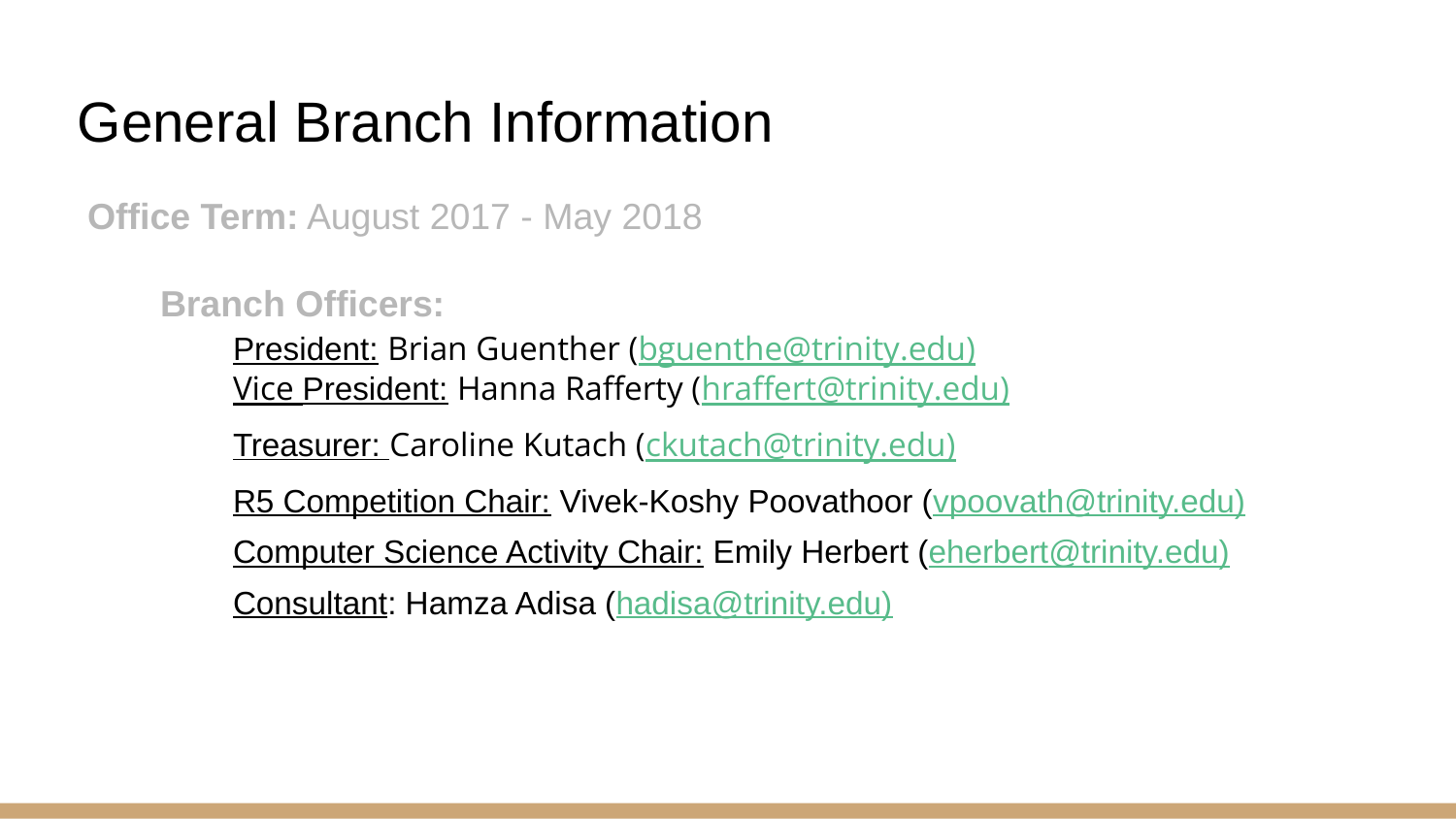

# General Branch Information
Office Term: August 2017 - May 2018

Branch Officers:
	President: Brian Guenther (bguenthe@trinity.edu)
 	Vice President: Hanna Rafferty (hraffert@trinity.edu)
	Treasurer: Caroline Kutach (ckutach@trinity.edu)
	R5 Competition Chair: Vivek-Koshy Poovathoor (vpoovath@trinity.edu)
        	Computer Science Activity Chair: Emily Herbert (eherbert@trinity.edu)
	Consultant: Hamza Adisa (hadisa@trinity.edu)